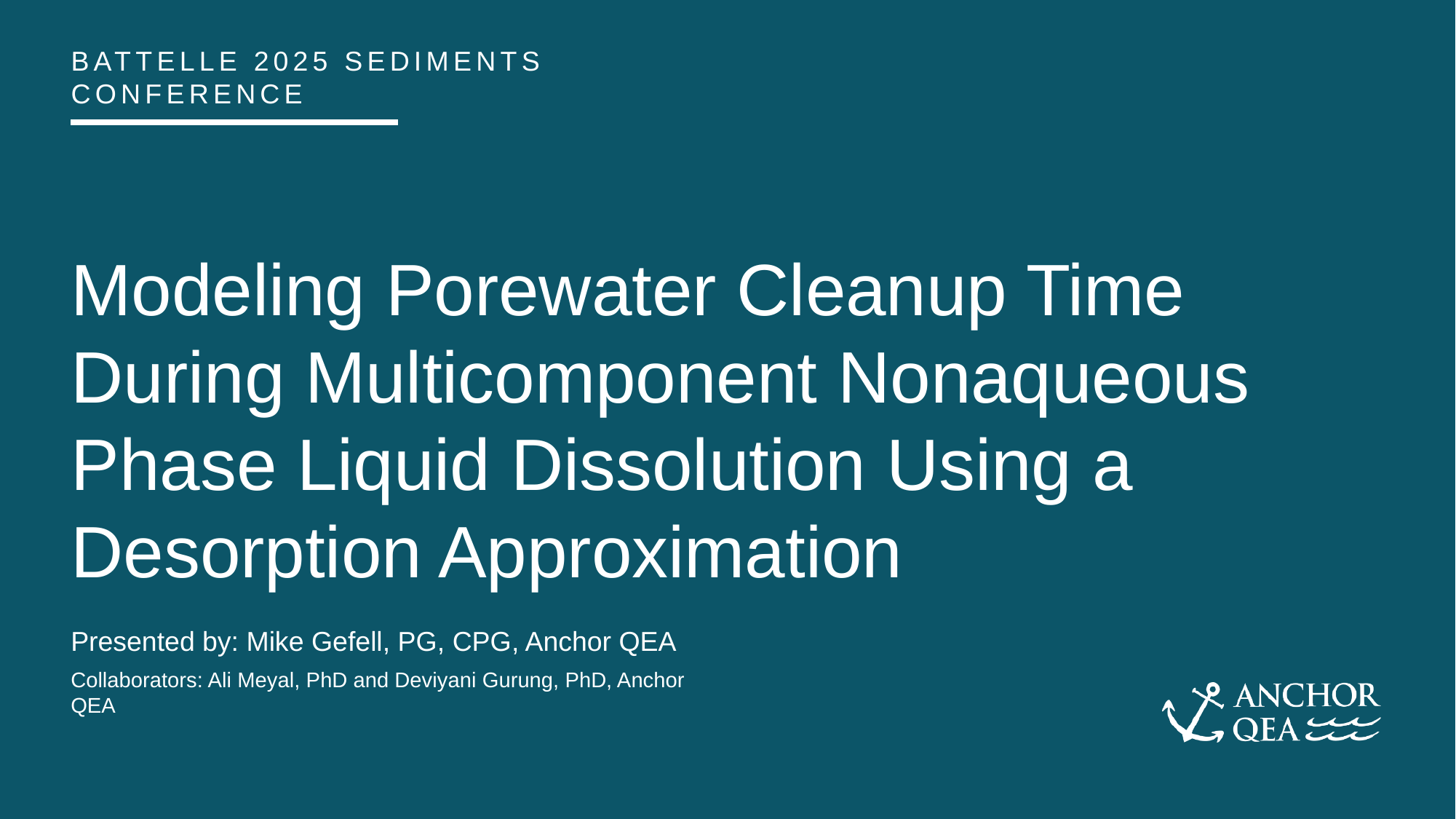

# Modeling Porewater Cleanup Time During Multicomponent Nonaqueous Phase Liquid Dissolution Using a Desorption Approximation
Presented by: Mike Gefell, PG, CPG, Anchor QEA
Collaborators: Ali Meyal, PhD and Deviyani Gurung, PhD, Anchor QEA